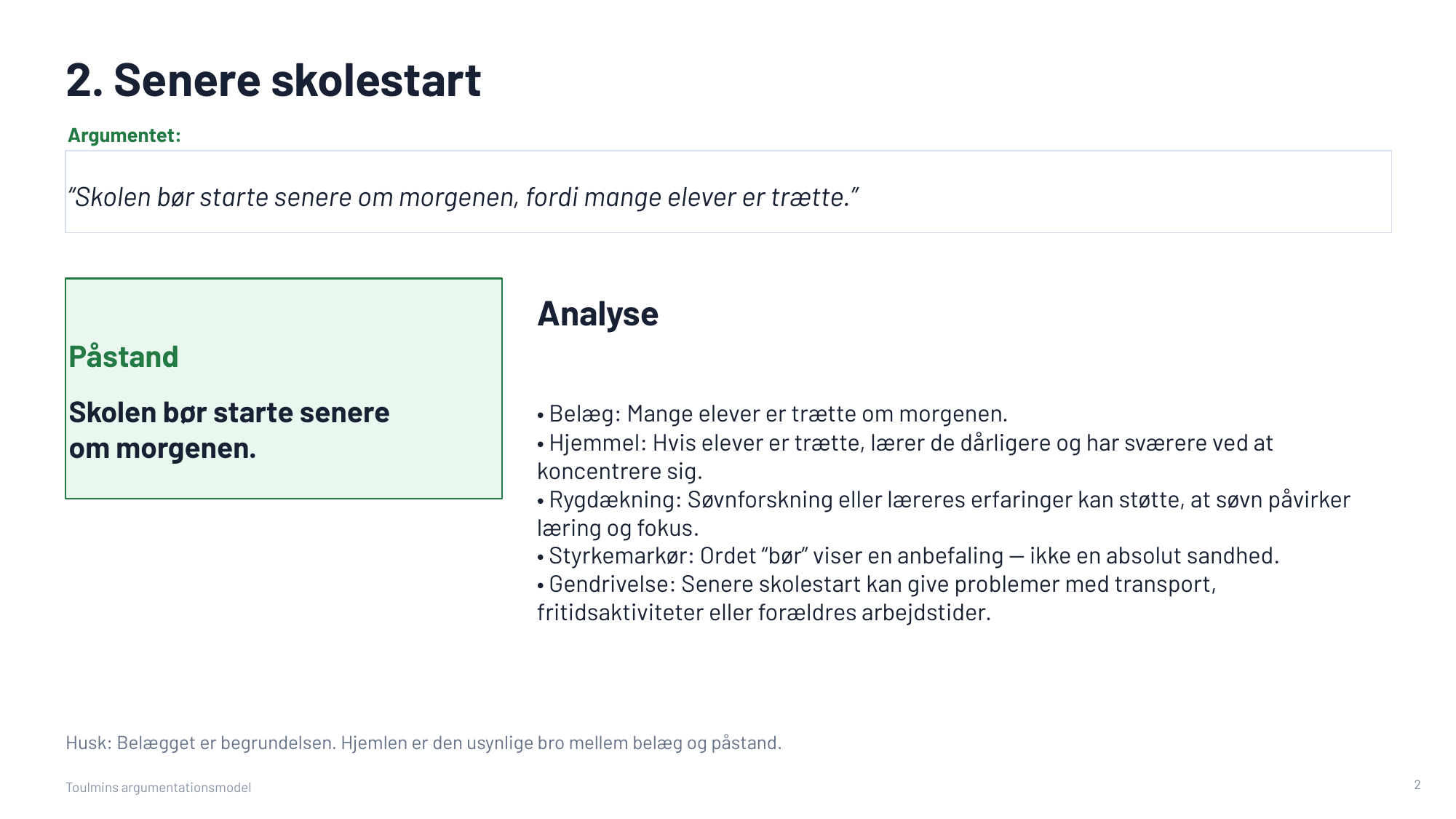

2. Senere skolestart
Argumentet:

“Skolen bør starte senere om morgenen, fordi mange elever er trætte.”

Analyse
Påstand
Skolen bør starte senere
om morgenen.
• Belæg: Mange elever er trætte om morgenen.
• Hjemmel: Hvis elever er trætte, lærer de dårligere og har sværere ved at koncentrere sig.
• Rygdækning: Søvnforskning eller læreres erfaringer kan støtte, at søvn påvirker læring og fokus.
• Styrkemarkør: Ordet “bør” viser en anbefaling — ikke en absolut sandhed.
• Gendrivelse: Senere skolestart kan give problemer med transport, fritidsaktiviteter eller forældres arbejdstider.
Husk: Belægget er begrundelsen. Hjemlen er den usynlige bro mellem belæg og påstand.
2
Toulmins argumentationsmodel